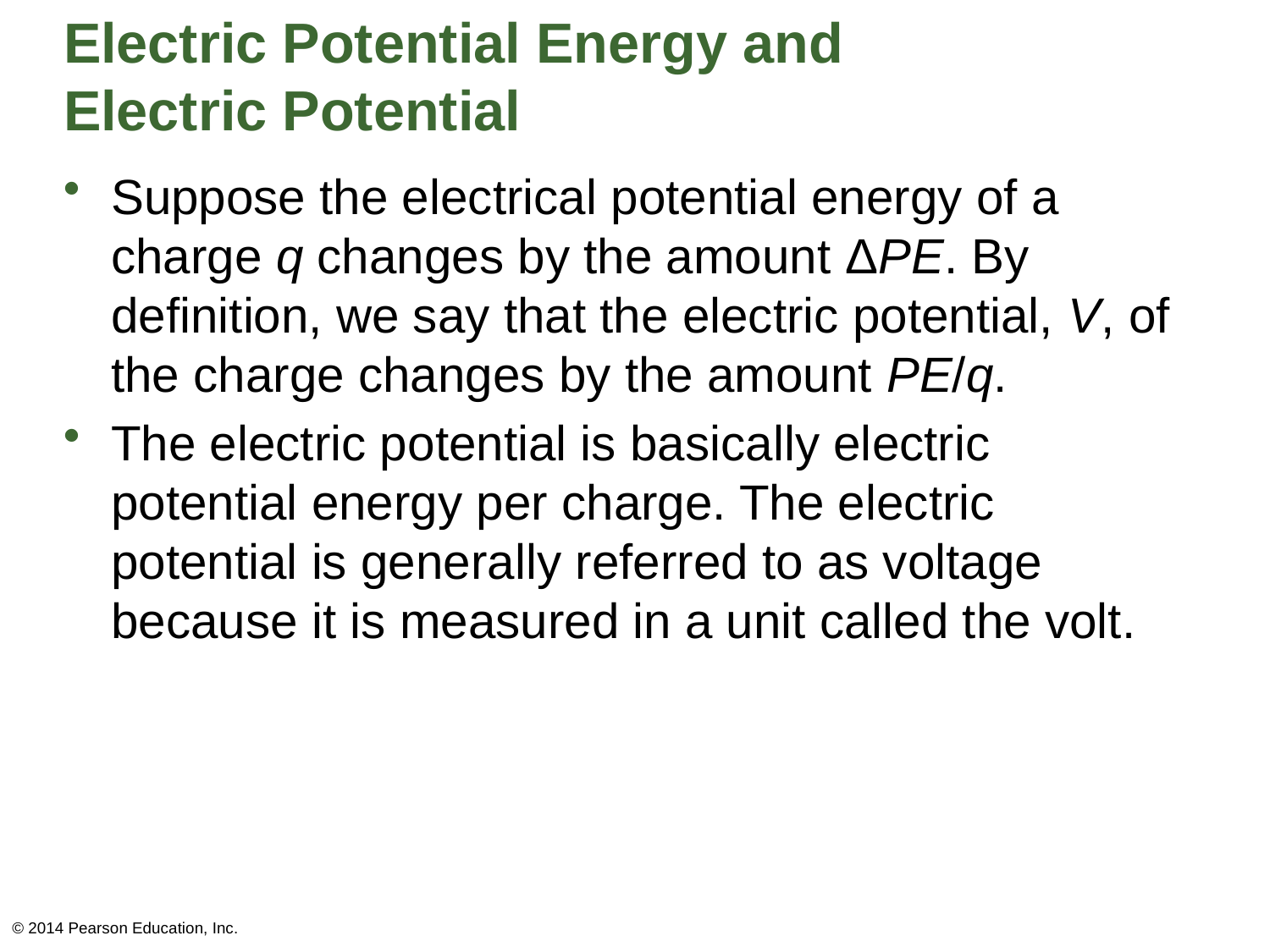

# Electric Potential Energy and Electric Potential
Suppose the electrical potential energy of a charge q changes by the amount ΔPE. By definition, we say that the electric potential, V, of the charge changes by the amount PE/q.
The electric potential is basically electric potential energy per charge. The electric potential is generally referred to as voltage because it is measured in a unit called the volt.

© 2014 Pearson Education, Inc.